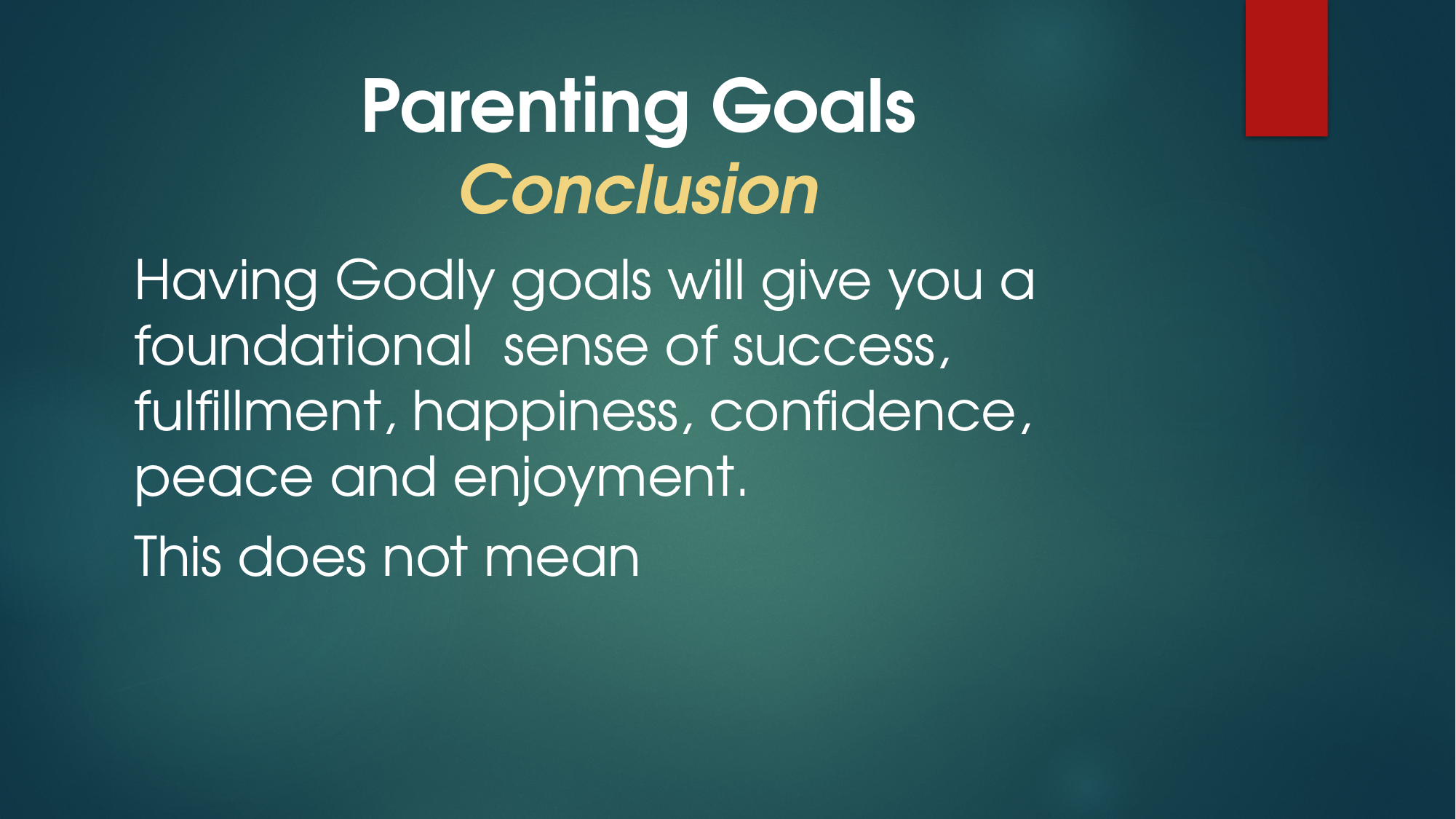

# Parenting Goals Conclusion
Having Godly goals will give you a foundational  sense of success, fulfillment, happiness, confidence, peace and enjoyment.
This does not mean